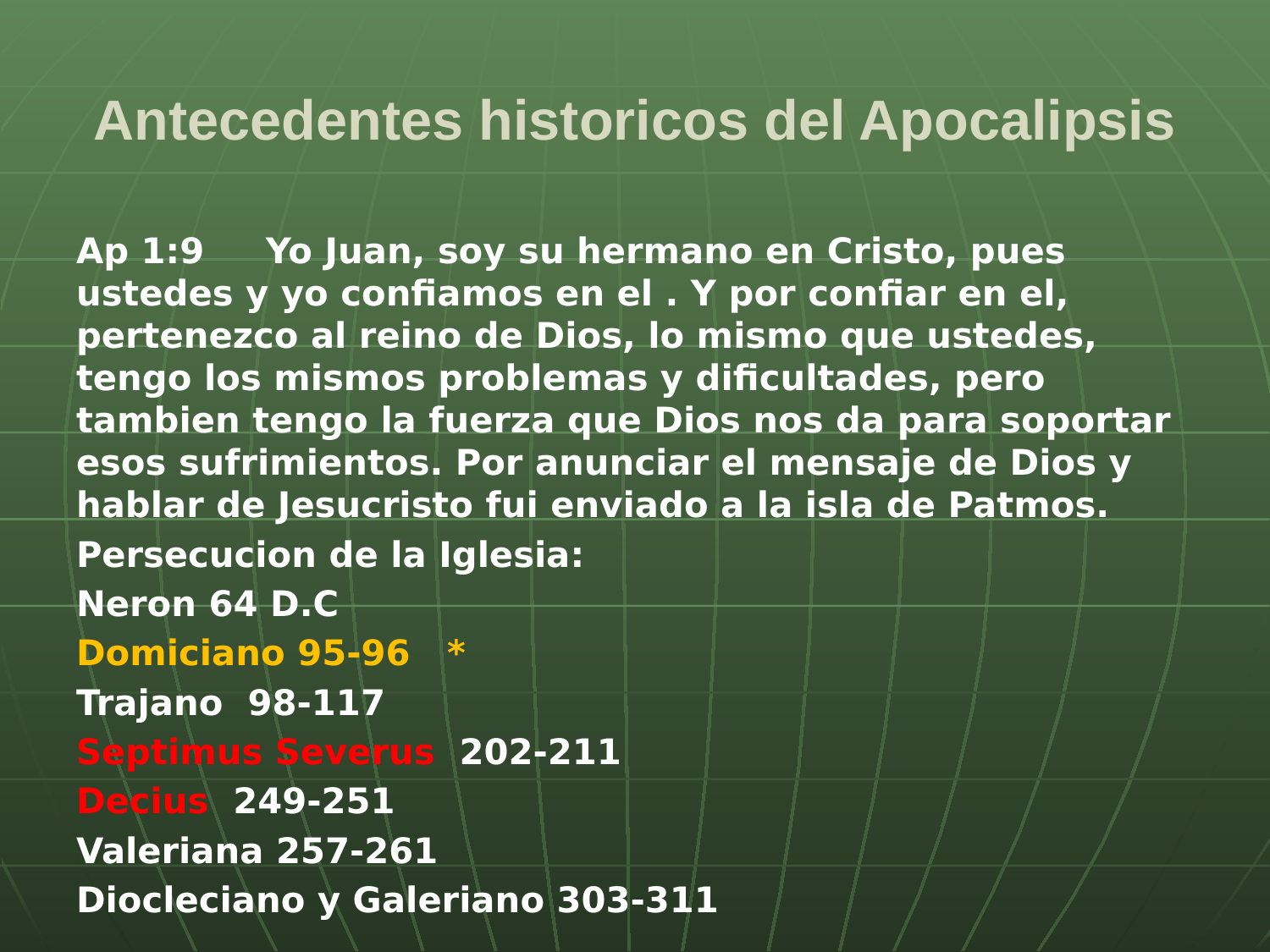

# Antecedentes historicos del Apocalipsis
Ap 1:9     Yo Juan, soy su hermano en Cristo, pues ustedes y yo confiamos en el . Y por confiar en el, pertenezco al reino de Dios, lo mismo que ustedes, tengo los mismos problemas y dificultades, pero tambien tengo la fuerza que Dios nos da para soportar esos sufrimientos. Por anunciar el mensaje de Dios y hablar de Jesucristo fui enviado a la isla de Patmos.
Persecucion de la Iglesia:
Neron 64 D.C
Domiciano 95-96   *
Trajano  98-117
Septimus Severus  202-211
Decius  249-251
Valeriana 257-261
Diocleciano y Galeriano 303-311